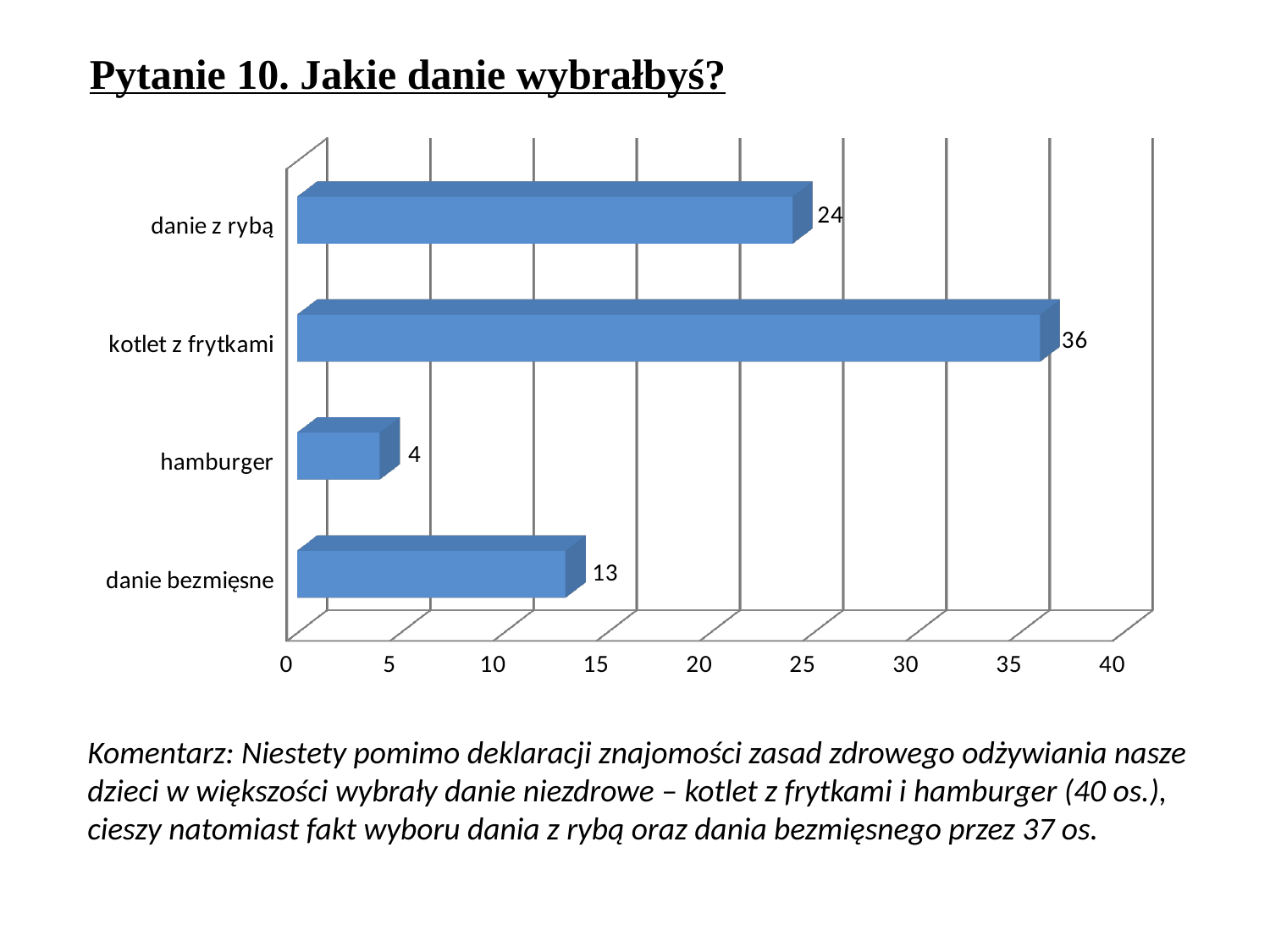

Pytanie 10. Jakie danie wybrałbyś?

[unsupported chart]

Komentarz: Niestety pomimo deklaracji znajomości zasad zdrowego odżywiania nasze dzieci w większości wybrały danie niezdrowe – kotlet z frytkami i hamburger (40 os.), cieszy natomiast fakt wyboru dania z rybą oraz dania bezmięsnego przez 37 os.